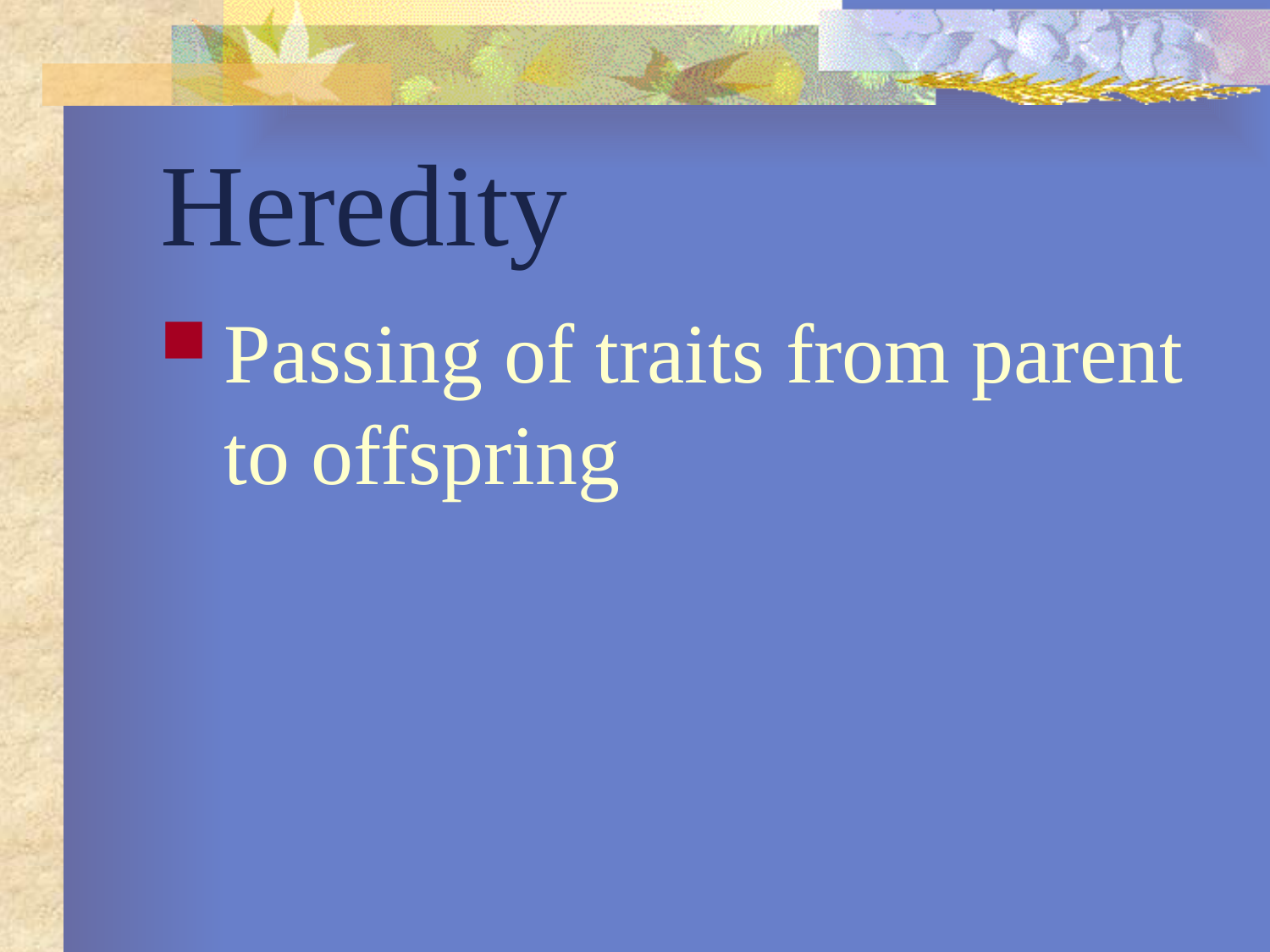

# Heredity
Passing of traits from parent to offspring